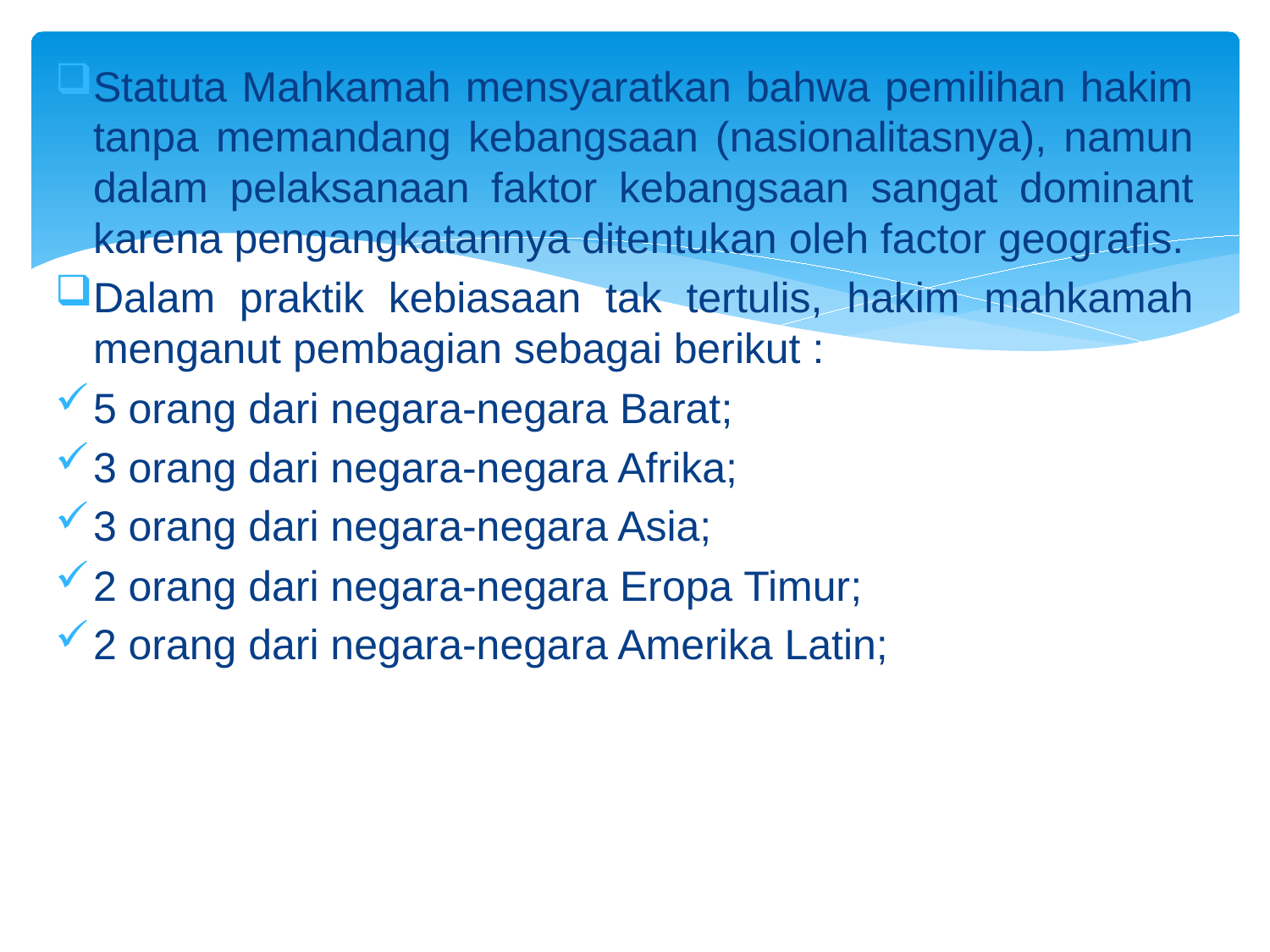

Statuta Mahkamah mensyaratkan bahwa pemilihan hakim tanpa memandang kebangsaan (nasionalitasnya), namun dalam pelaksanaan faktor kebangsaan sangat dominant karena pengangkatannya ditentukan oleh factor geografis.
Dalam praktik kebiasaan tak tertulis, hakim mahkamah menganut pembagian sebagai berikut :
5 orang dari negara-negara Barat;
3 orang dari negara-negara Afrika;
3 orang dari negara-negara Asia;
2 orang dari negara-negara Eropa Timur;
2 orang dari negara-negara Amerika Latin;